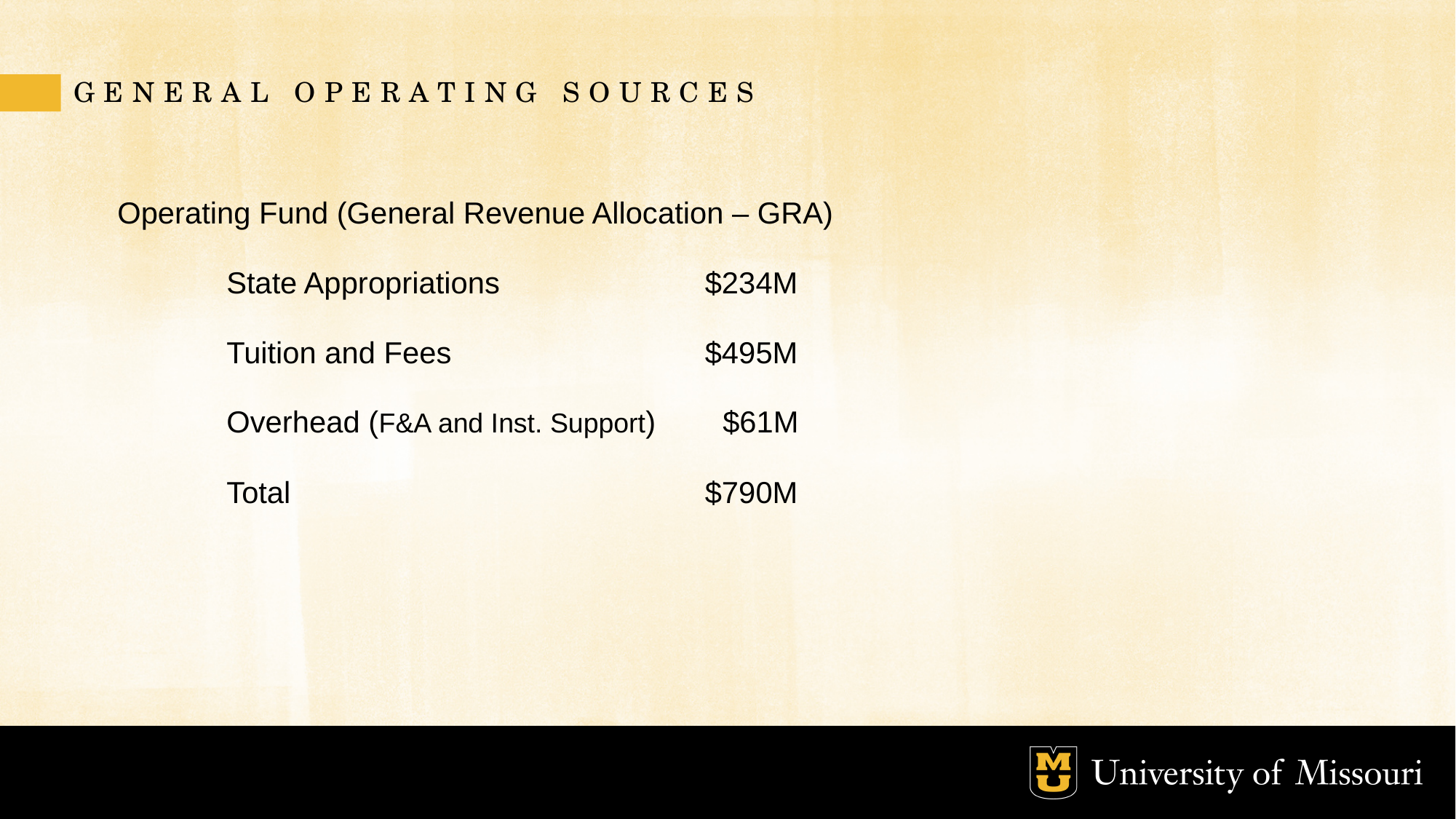

GENERAL OPERATING SOURCES
Operating Fund (General Revenue Allocation – GRA)
	State Appropriations		     $234M
	Tuition and Fees		     $495M
	Overhead (F&A and Inst. Support)        $61M
	Total				     $790M